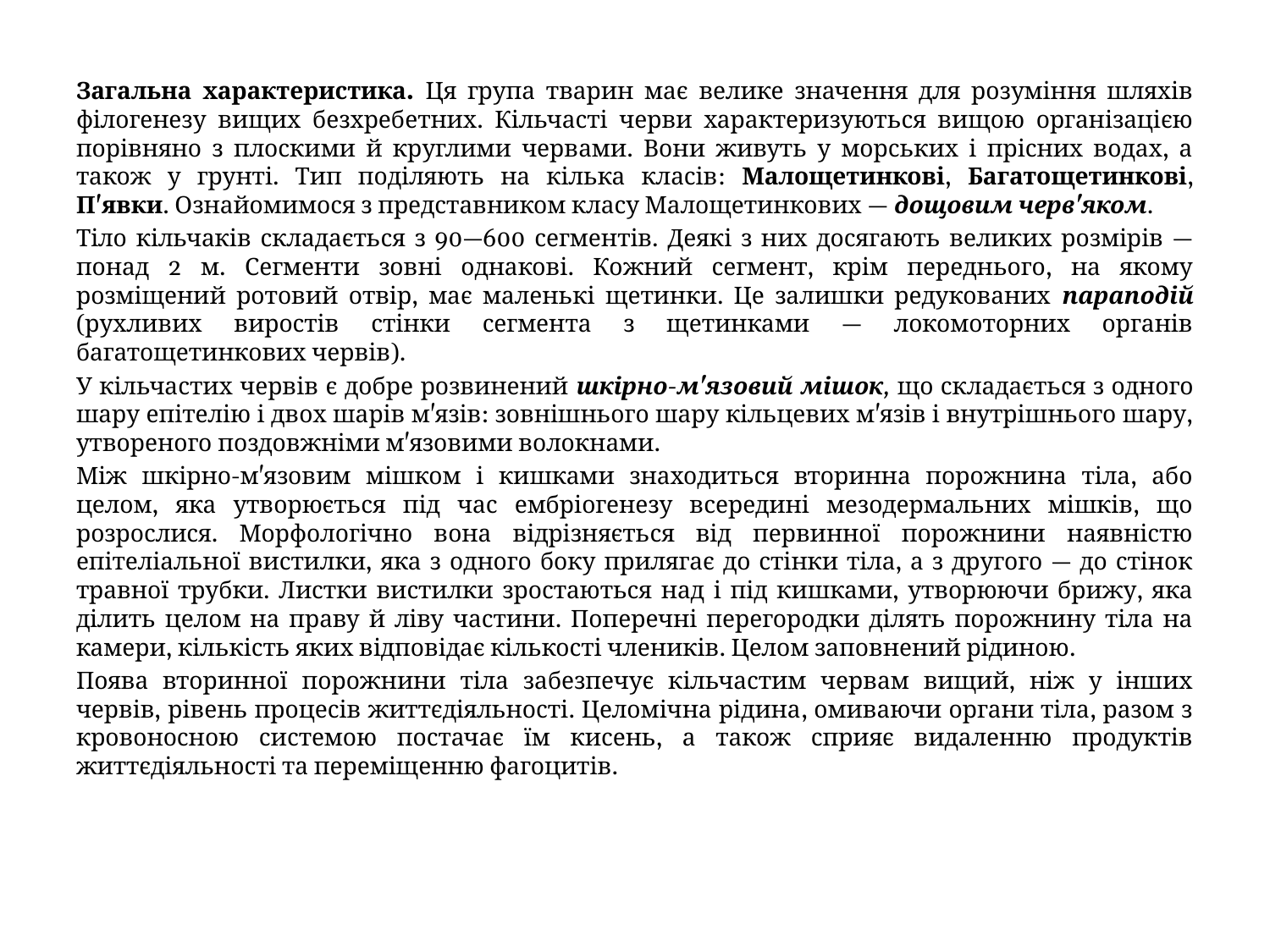

Загальна характеристика. Ця група тварин має велике значення для розуміння шляхів філогенезу вищих безхребетних. Кільчасті черви характеризуються вищою організацією порівняно з плоскими й круглими червами. Вони живуть у морських і прісних водах, а також у грунті. Тип поділяють на кілька класів: Малощетинкові, Багатощетинкові, П'явки. Ознайомимося з представником класу Малощетинкових — дощовим черв'яком.
Тіло кільчаків складається з 90—600 сегментів. Деякі з них досягають великих розмірів — понад 2 м. Сегменти зовні однакові. Кожний сегмент, крім переднього, на якому розміщений ротовий отвір, має маленькі щетинки. Це залишки редукованих параподій (рухливих виростів стінки сегмента з щетинками — локомоторних органів багатощетинкових червів).
У кільчастих червів є добре розвинений шкірно-м'язовий мішок, що складається з одного шару епітелію і двох шарів м'язів: зовнішнього шару кільцевих м'язів і внутрішнього шару, утвореного поздовжніми м'язовими волокнами.
Між шкірно-м'язовим мішком і кишками знаходиться вторинна порожнина тіла, або целом, яка утворюється під час ембріогенезу всередині мезодермальних мішків, що розрослися. Морфологічно вона відрізняється від первинної порожнини наявністю епітеліальної вистилки, яка з одного боку прилягає до стінки тіла, а з другого — до стінок травної трубки. Листки вистилки зростаються над і під кишками, утворюючи брижу, яка ділить целом на праву й ліву частини. Поперечні перегородки ділять по­рожнину тіла на камери, кількість яких відповідає кількості члеників. Целом заповнений рідиною.
Поява вторинної порожнини тіла забезпечує кільчастим червам вищий, ніж у інших червів, рівень процесів життє­діяльності. Целомічна рідина, омиваючи органи тіла, разом з кровоносною системою постачає їм кисень, а також сприяє видаленню продуктів життєдіяльності та переміщенню фагоцитів.